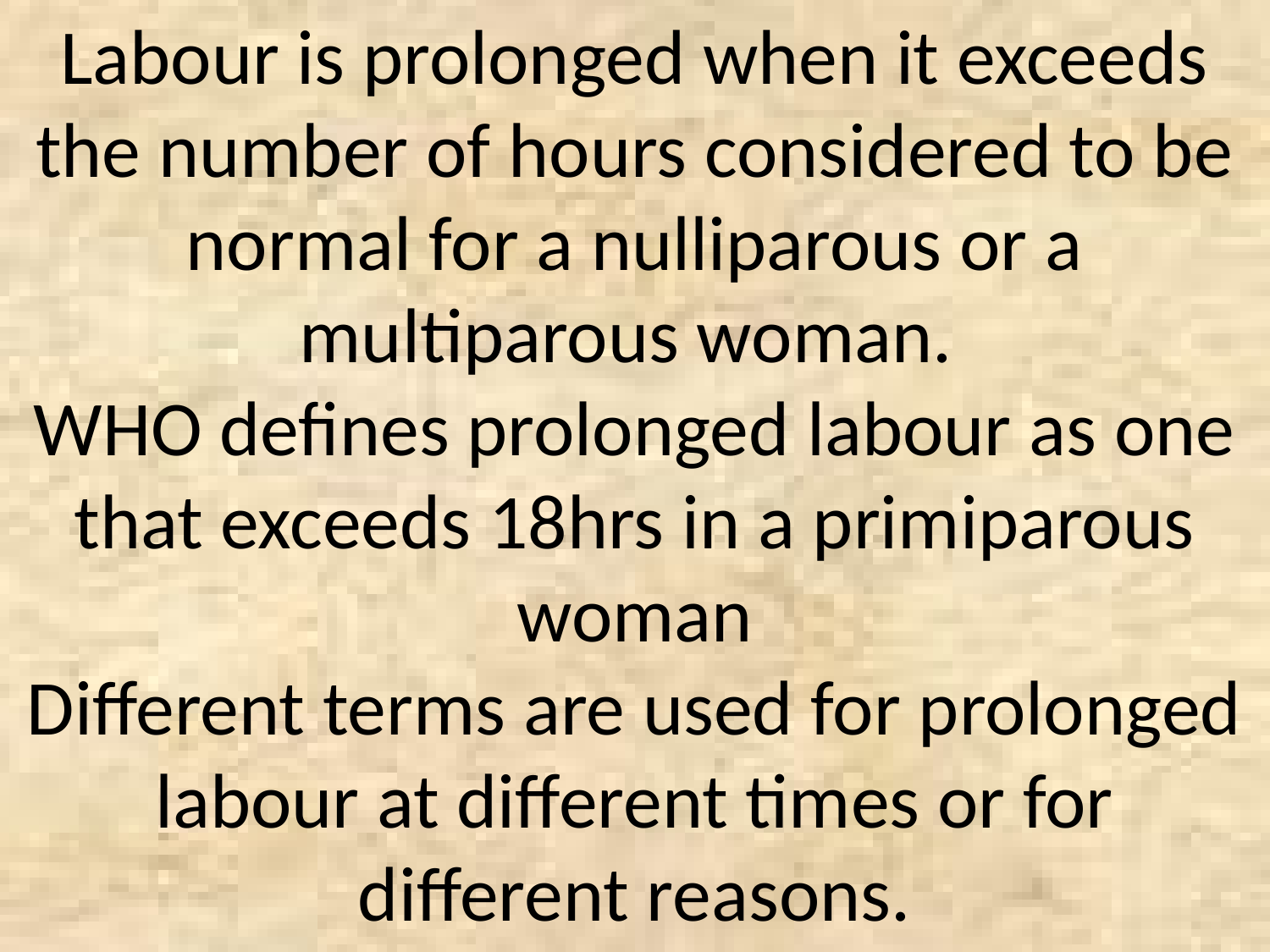

Labour is prolonged when it exceeds the number of hours considered to be normal for a nulliparous or a multiparous woman.
WHO defines prolonged labour as one that exceeds 18hrs in a primiparous woman
Different terms are used for prolonged labour at different times or for different reasons.
CLASSIFICATION PER STAGE
Delay in latent phase of labour
The latent phase lasts from the onset of labour to 3cm dilatation of the cervical os.